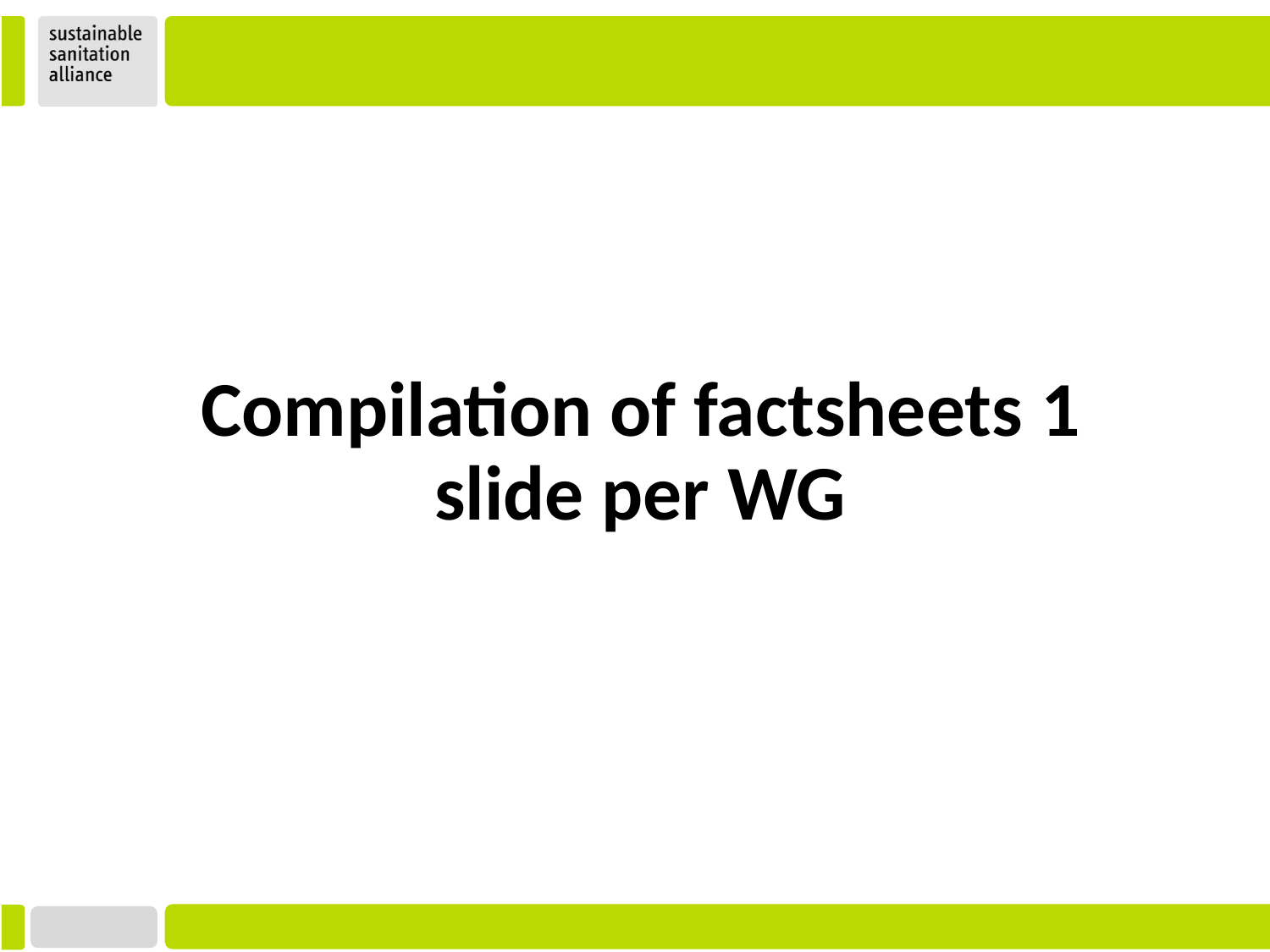

Compilation of factsheets 1 slide per WG